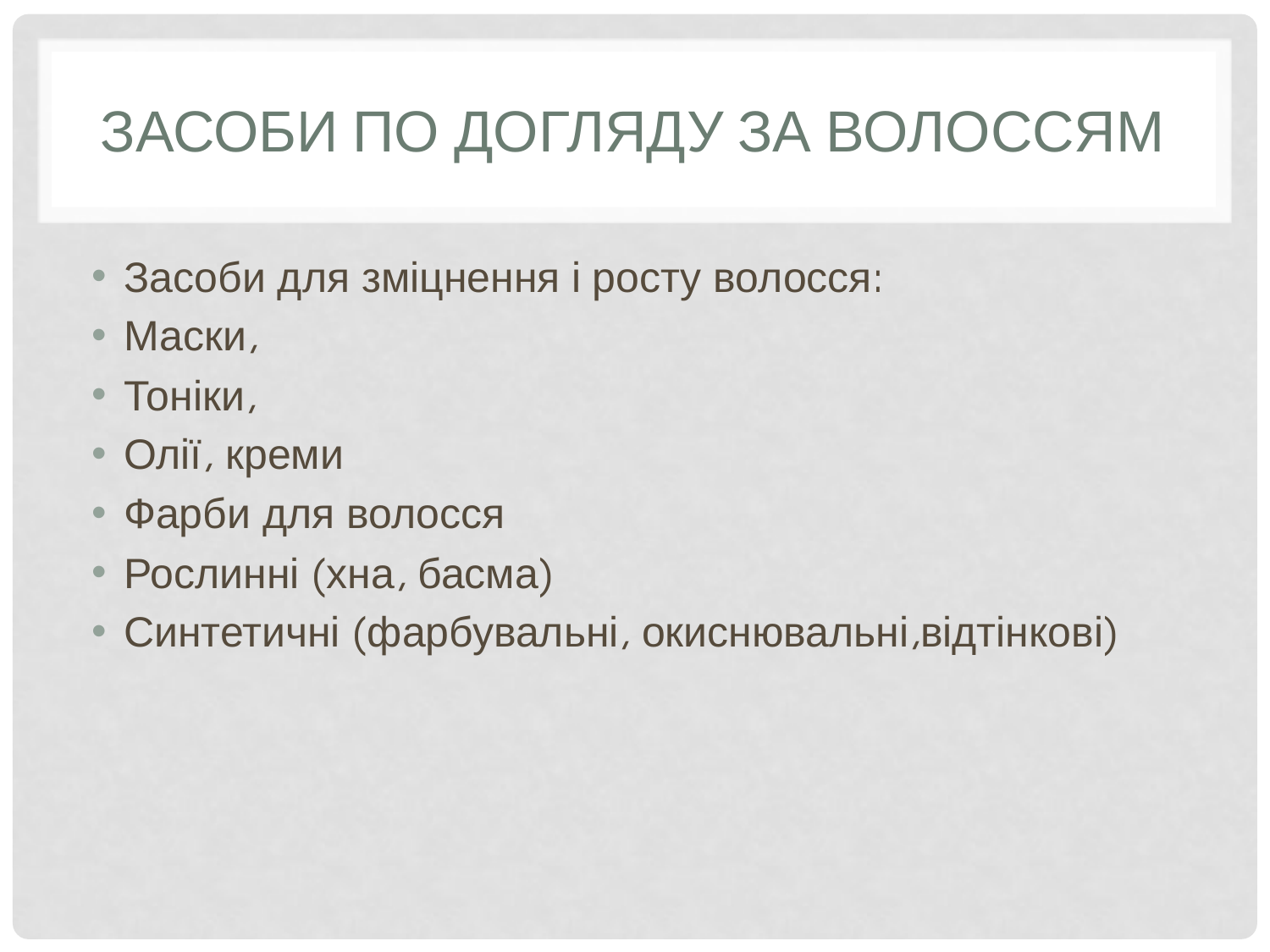

# Засоби по догляду за волоссям
Засоби для зміцнення і росту волосся:
Маски,
Тоніки,
Олії, креми
Фарби для волосся
Рослинні (хна, басма)
Синтетичні (фарбувальні, окиснювальні,відтінкові)